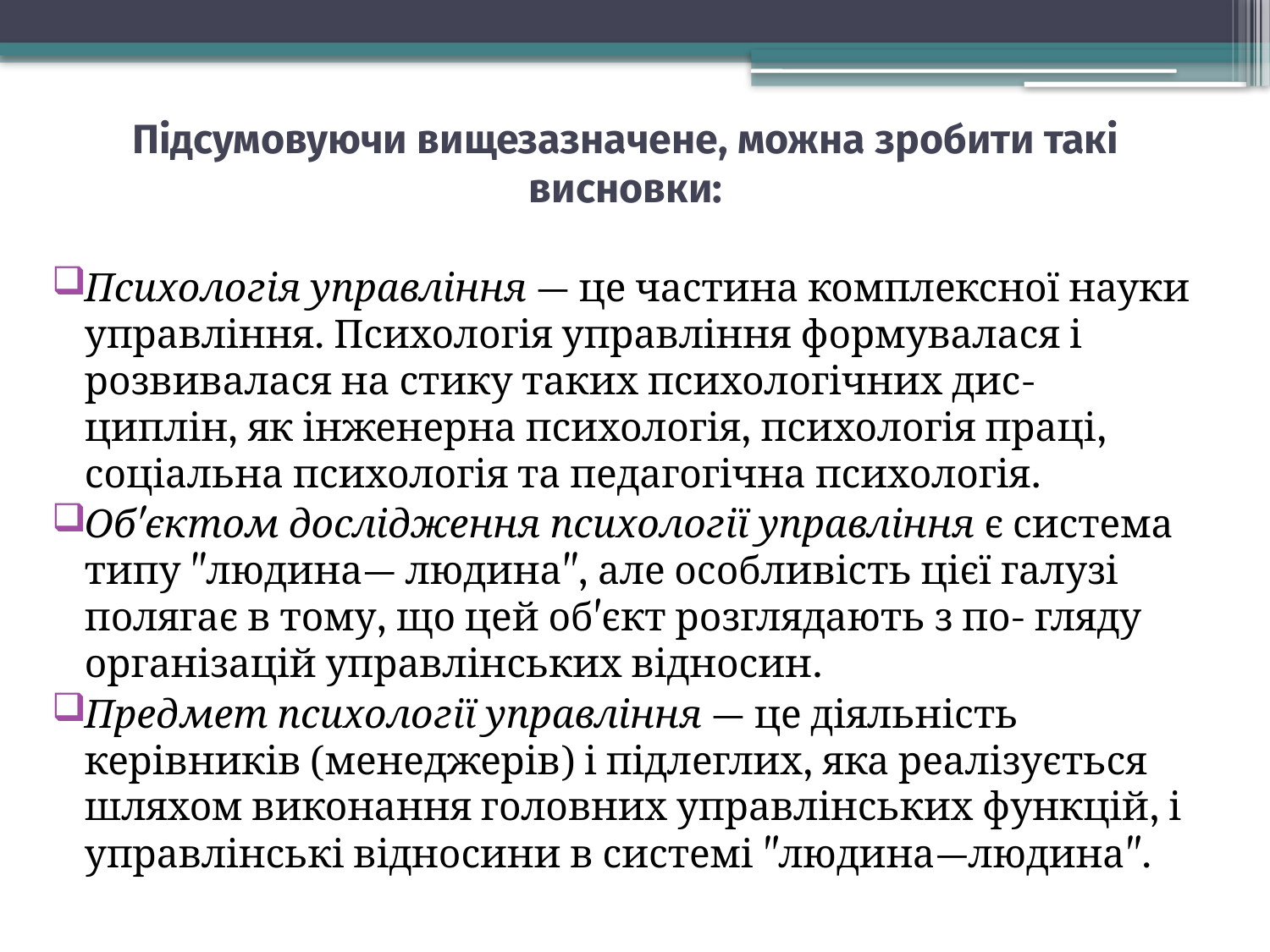

# Підсумовуючи вищезазначене, можна зробити такі висновки:
Психологія управління — це частина комплексної науки управління. Психологія управління формувалася і розвивалася на стику таких психологічних дис- циплін, як інженерна психологія, психологія праці, соціальна психологія та педагогічна психологія.
Об'єктом дослідження психології управління є система типу "людина— людина", але особливість цієї галузі полягає в тому, що цей об'єкт розглядають з по- гляду організацій управлінських відносин.
Предмет психології управління — це діяльність керівників (менеджерів) і підлеглих, яка реалізується шляхом виконання головних управлінських функцій, і управлінські відносини в системі "людина—людина".